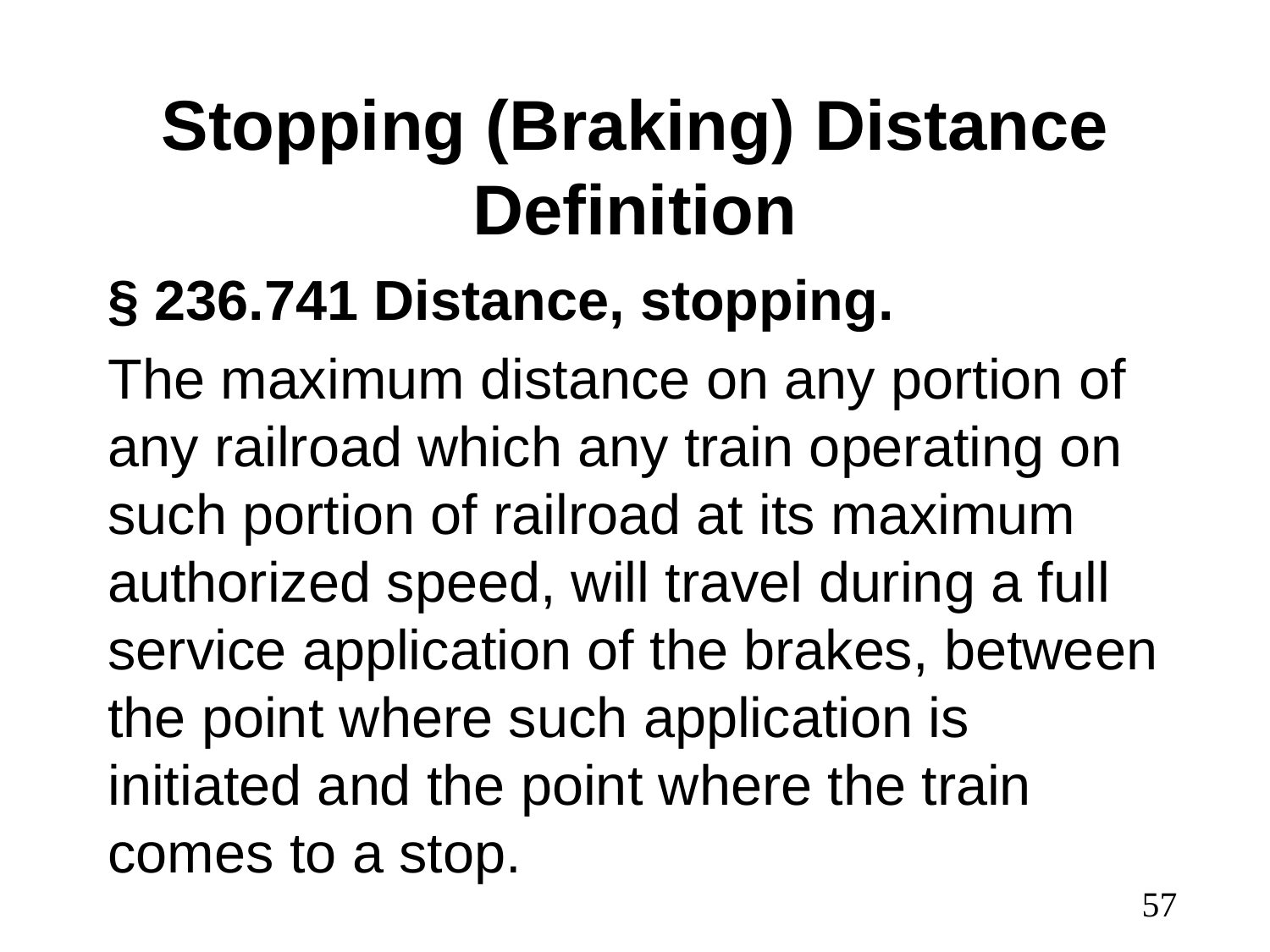

# Stopping (Braking) Distance Definition
§ 236.741 Distance, stopping.
The maximum distance on any portion of any railroad which any train operating on such portion of railroad at its maximum authorized speed, will travel during a full service application of the brakes, between the point where such application is initiated and the point where the train comes to a stop.

57